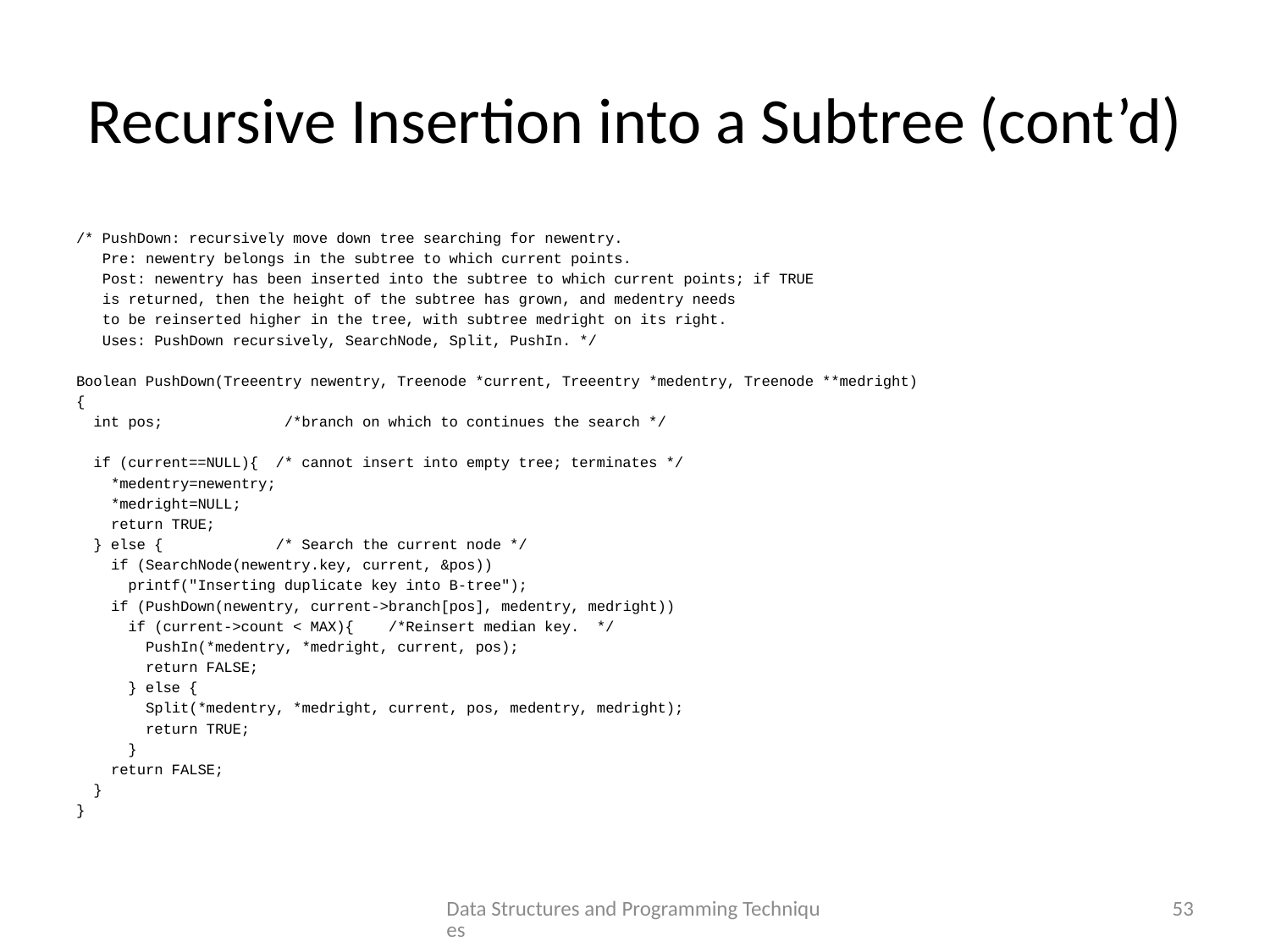

# Recursive Insertion into a Subtree (cont’d)
/* PushDown: recursively move down tree searching for newentry.
   Pre: newentry belongs in the subtree to which current points.
   Post: newentry has been inserted into the subtree to which current points; if TRUE
   is returned, then the height of the subtree has grown, and medentry needs
   to be reinserted higher in the tree, with subtree medright on its right.
   Uses: PushDown recursively, SearchNode, Split, PushIn. */

Boolean PushDown(Treeentry newentry, Treenode *current, Treeentry *medentry, Treenode **medright)
{
  int pos;              /*branch on which to continues the search */

  if (current==NULL){  /* cannot insert into empty tree; terminates */
    *medentry=newentry;
    *medright=NULL;
    return TRUE;
  } else {             /* Search the current node */
    if (SearchNode(newentry.key, current, &pos))
      printf("Inserting duplicate key into B-tree");
    if (PushDown(newentry, current->branch[pos], medentry, medright))
      if (current->count < MAX){    /*Reinsert median key.  */
        PushIn(*medentry, *medright, current, pos);
        return FALSE;
      } else {
        Split(*medentry, *medright, current, pos, medentry, medright);
        return TRUE;
      }
    return FALSE;
  }
}
Data Structures and Programming Techniques
53